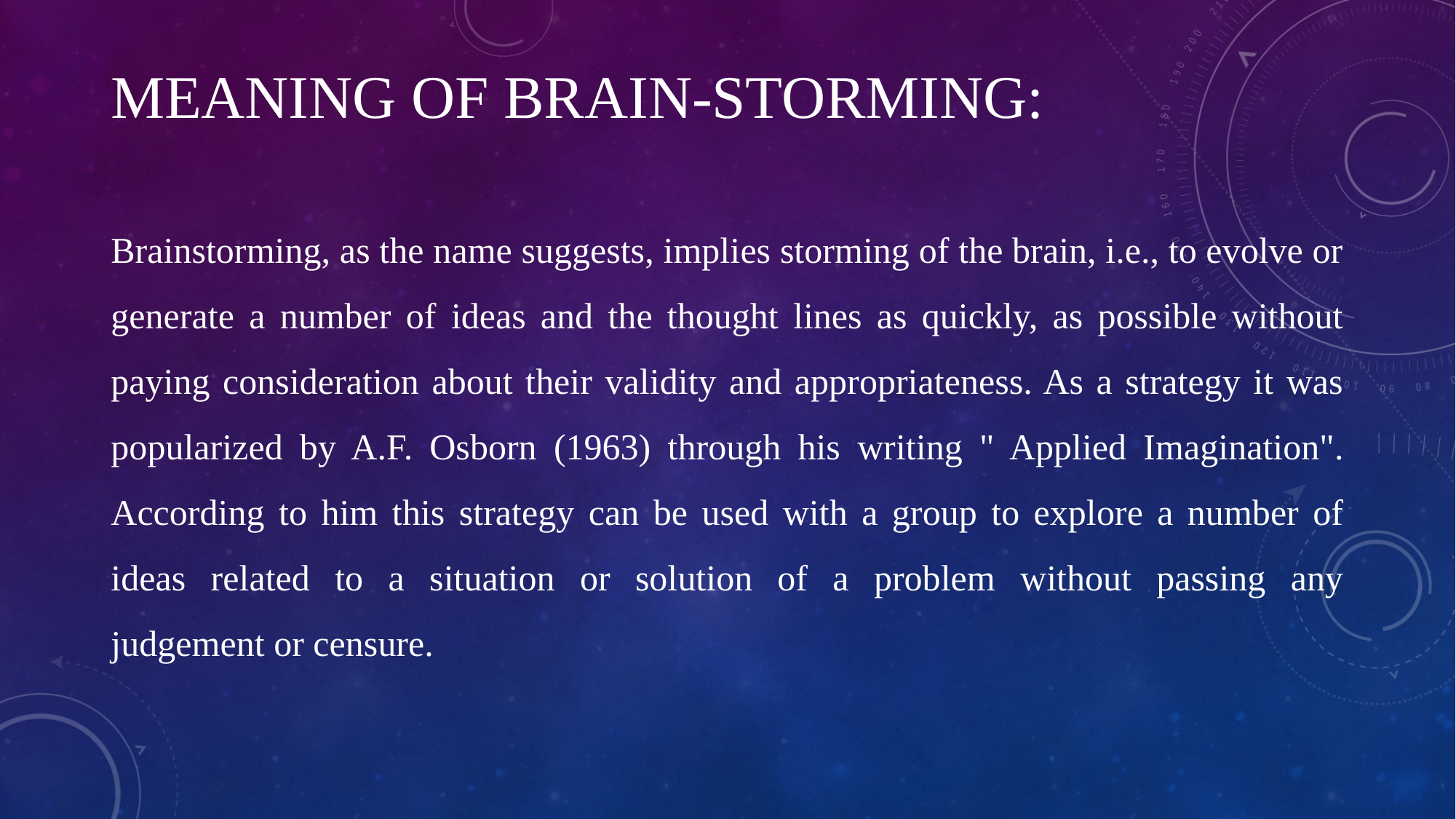

# Meaning of Brain-Storming:
Brainstorming, as the name suggests, implies storming of the brain, i.e., to evolve or generate a number of ideas and the thought lines as quickly, as possible without paying consideration about their validity and appropriateness. As a strategy it was popularized by A.F. Osborn (1963) through his writing " Applied Imagination". According to him this strategy can be used with a group to explore a number of ideas related to a situation or solution of a problem without passing any judgement or censure.